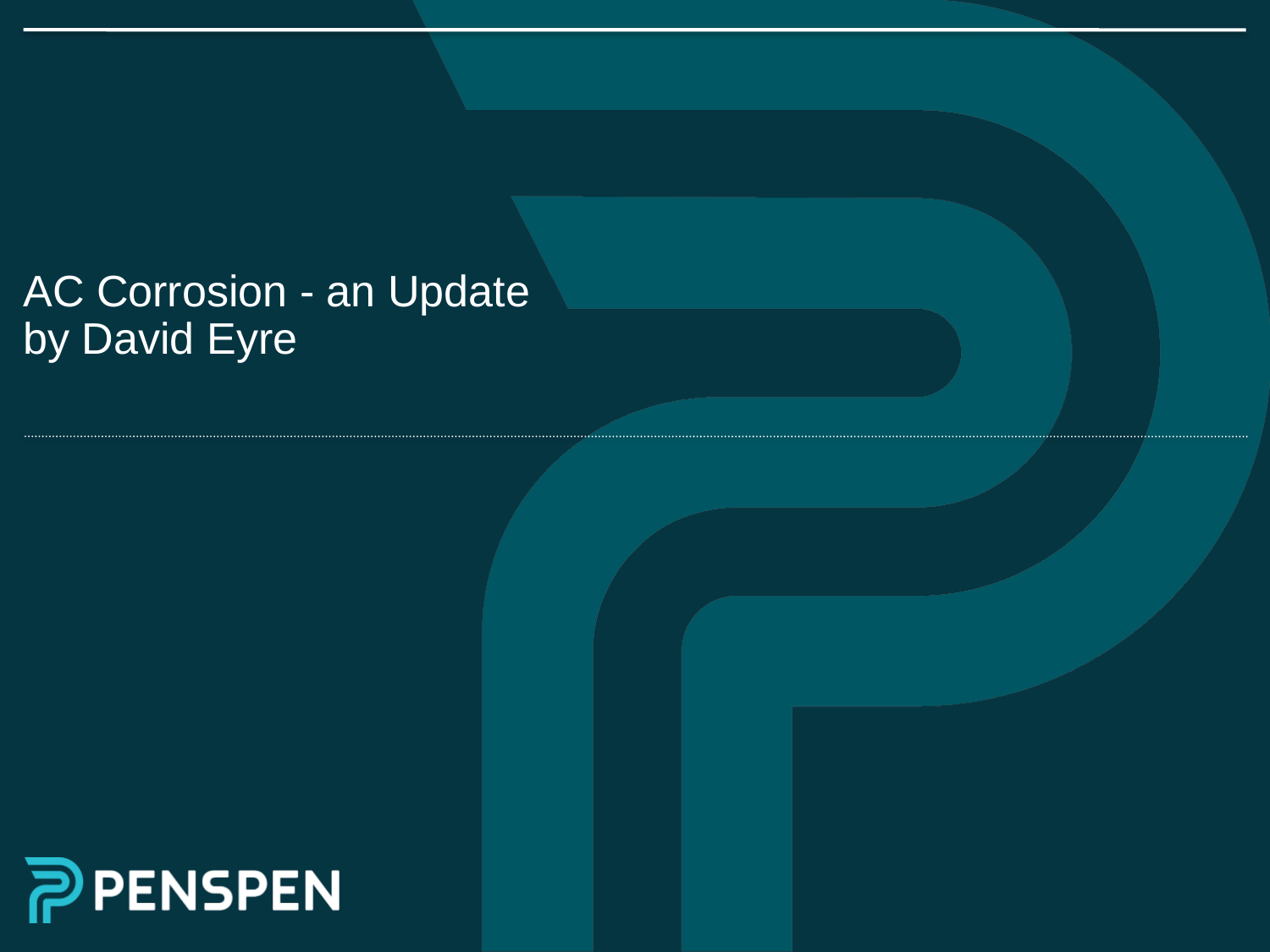

# AC Corrosion - an Update by David Eyre